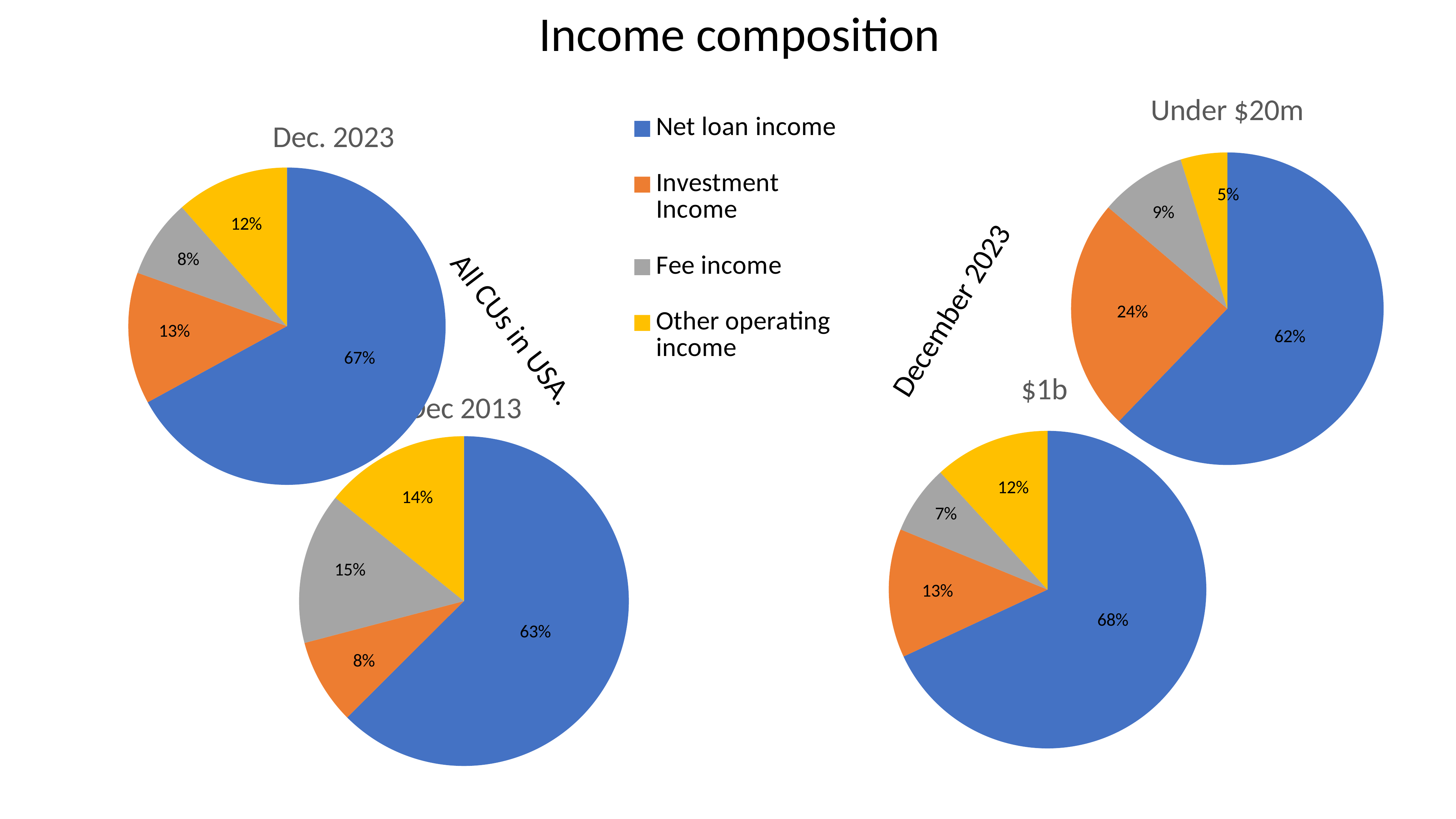

Income composition

### Chart: Under $20m

| Category |  |
|---|---|
| Net loan income | 229360.75582216 |
| Investment Income | 88569.9491884263 |
| Fee income | 33004.7932251235 |
| Other operating income | 17799.450952717 |

### Chart: Dec. 2023

| Category |  |
|---|---|
| Net loan income | 17533136.338154 |
| Investment Income | 3511380.36729051 |
| Fee income | 2096965.1741812 |
| Other operating income | 3011896.29051467 |
December 2023
All CUs in USA.

### Chart: $1b

| Category |  |
|---|---|
| Net loan income | 146739770.394977 |
| Investment Income | 28261243.8744292 |
| Fee income | 15147906.7374429 |
| Other operating income | 25406416.4018265 |

### Chart: Dec 2013

| Category |  |
|---|---|
| Net loan income | 6365237.84957265 |
| Investment Income | 853474.579700855 |
| Fee income | 1513192.88782051 |
| Other operating income | 1448165.0008547 |